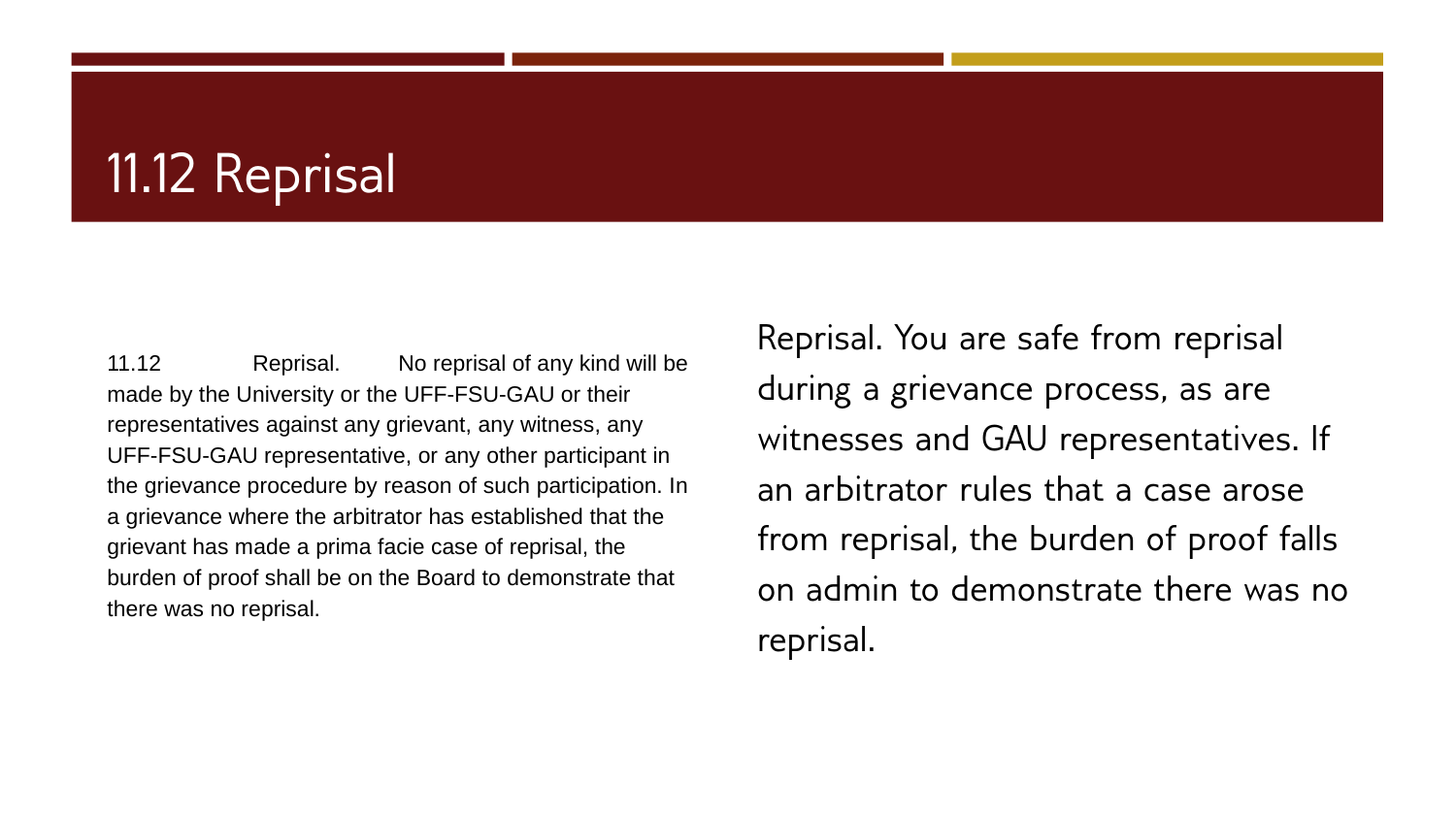

# 11.12 Reprisal
11.12 	Reprisal. 	No reprisal of any kind will be made by the University or the UFF-FSU-GAU or their representatives against any grievant, any witness, any UFF-FSU-GAU representative, or any other participant in the grievance procedure by reason of such participation. In a grievance where the arbitrator has established that the grievant has made a prima facie case of reprisal, the burden of proof shall be on the Board to demonstrate that there was no reprisal.
Reprisal. You are safe from reprisal during a grievance process, as are witnesses and GAU representatives. If an arbitrator rules that a case arose from reprisal, the burden of proof falls on admin to demonstrate there was no reprisal.